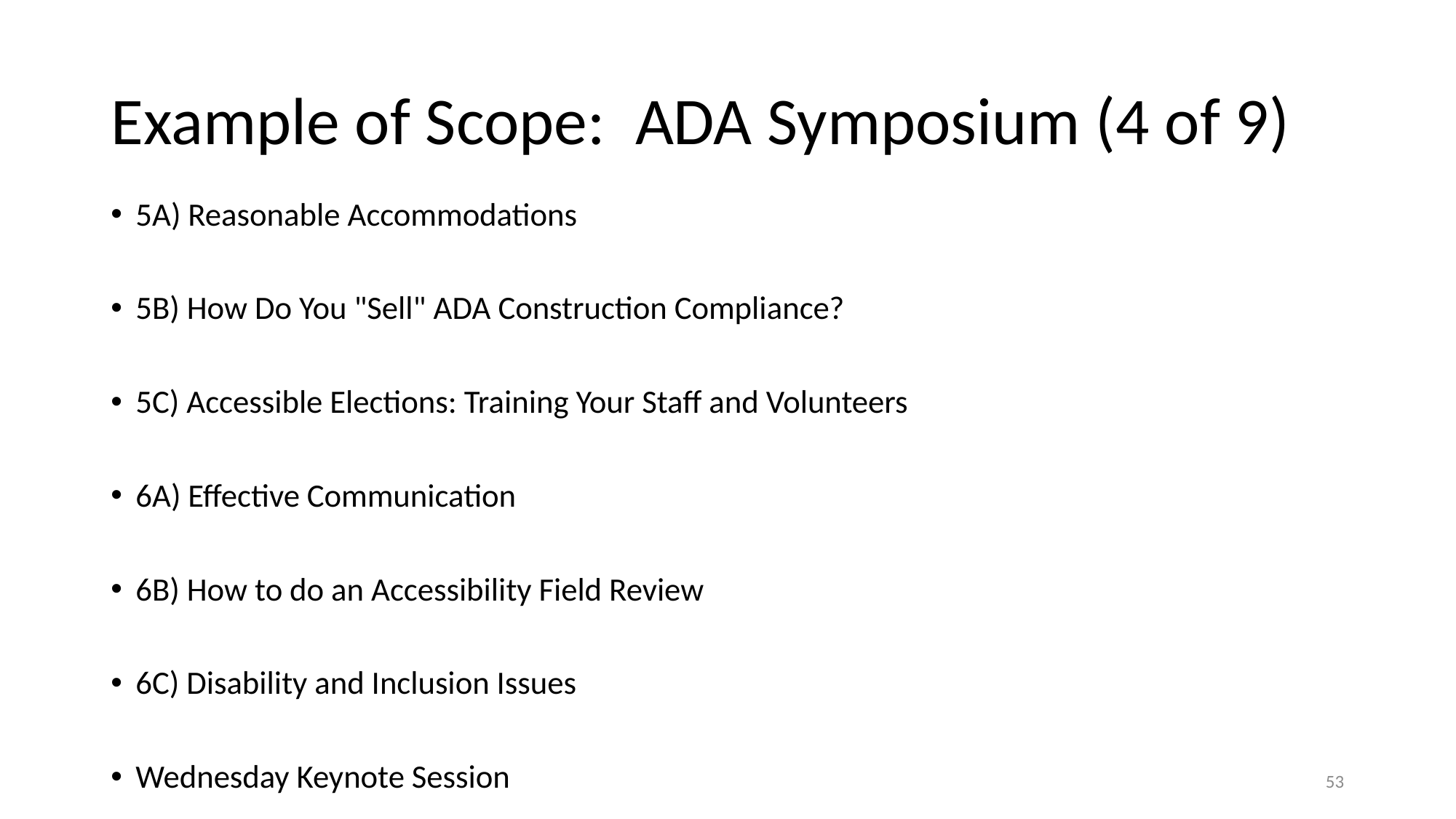

# Example of Scope:  ADA Symposium (4 of 9)
5A) Reasonable Accommodations

5B) How Do You "Sell" ADA Construction Compliance?

5C) Accessible Elections: Training Your Staff and Volunteers

6A) Effective Communication

6B) How to do an Accessibility Field Review

6C) Disability and Inclusion Issues

Wednesday Keynote Session
53